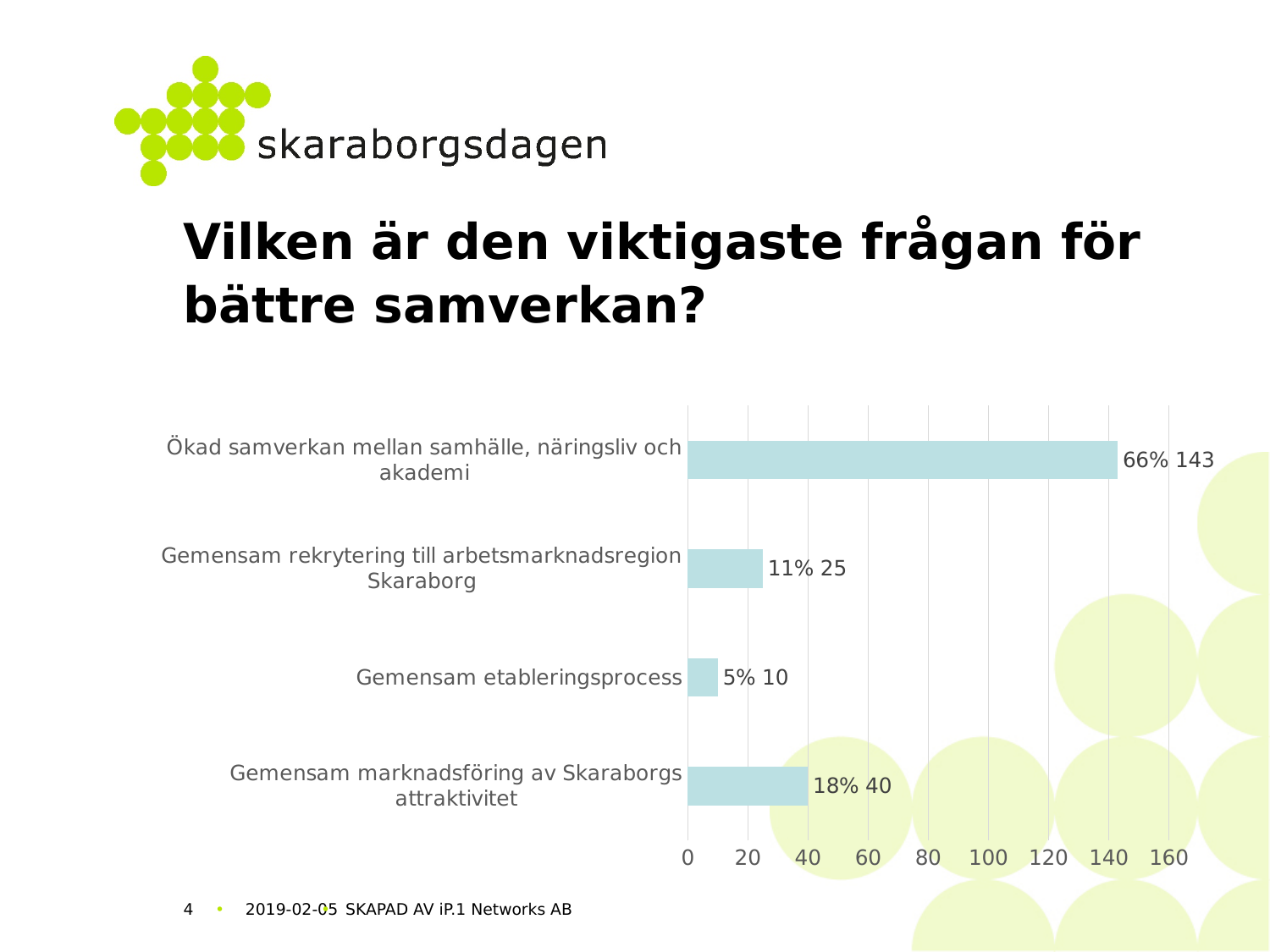

# Vilken är den viktigaste frågan för bättre samverkan?

### Chart

| Category | Antal |
|---|---|
| Gemensam marknadsföring av Skaraborgs attraktivitet | 40.0 |
| Gemensam etableringsprocess | 10.0 |
| Gemensam rekrytering till arbetsmarknadsregion Skaraborg | 25.0 |
| Ökad samverkan mellan samhälle, näringsliv och akademi | 143.0 |
4
•                   •   SKAPAD AV iP.1 Networks AB
2019-02-05